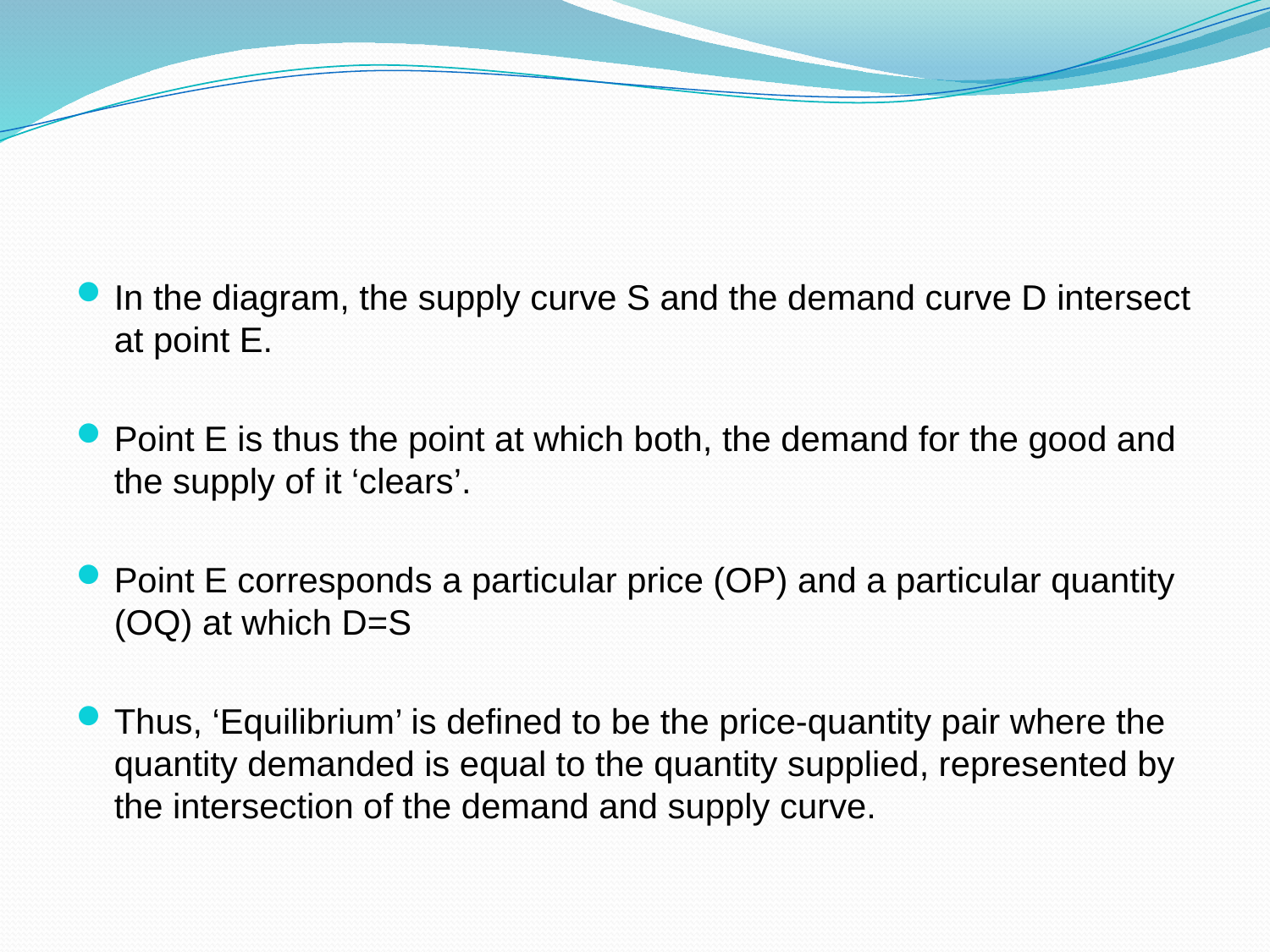

#
In the diagram, the supply curve S and the demand curve D intersect at point E.

Point E is thus the point at which both, the demand for the good and the supply of it ‘clears’.

Point E corresponds a particular price (OP) and a particular quantity (OQ) at which D=S

Thus, ‘Equilibrium’ is defined to be the price-quantity pair where the quantity demanded is equal to the quantity supplied, represented by the intersection of the demand and supply curve.